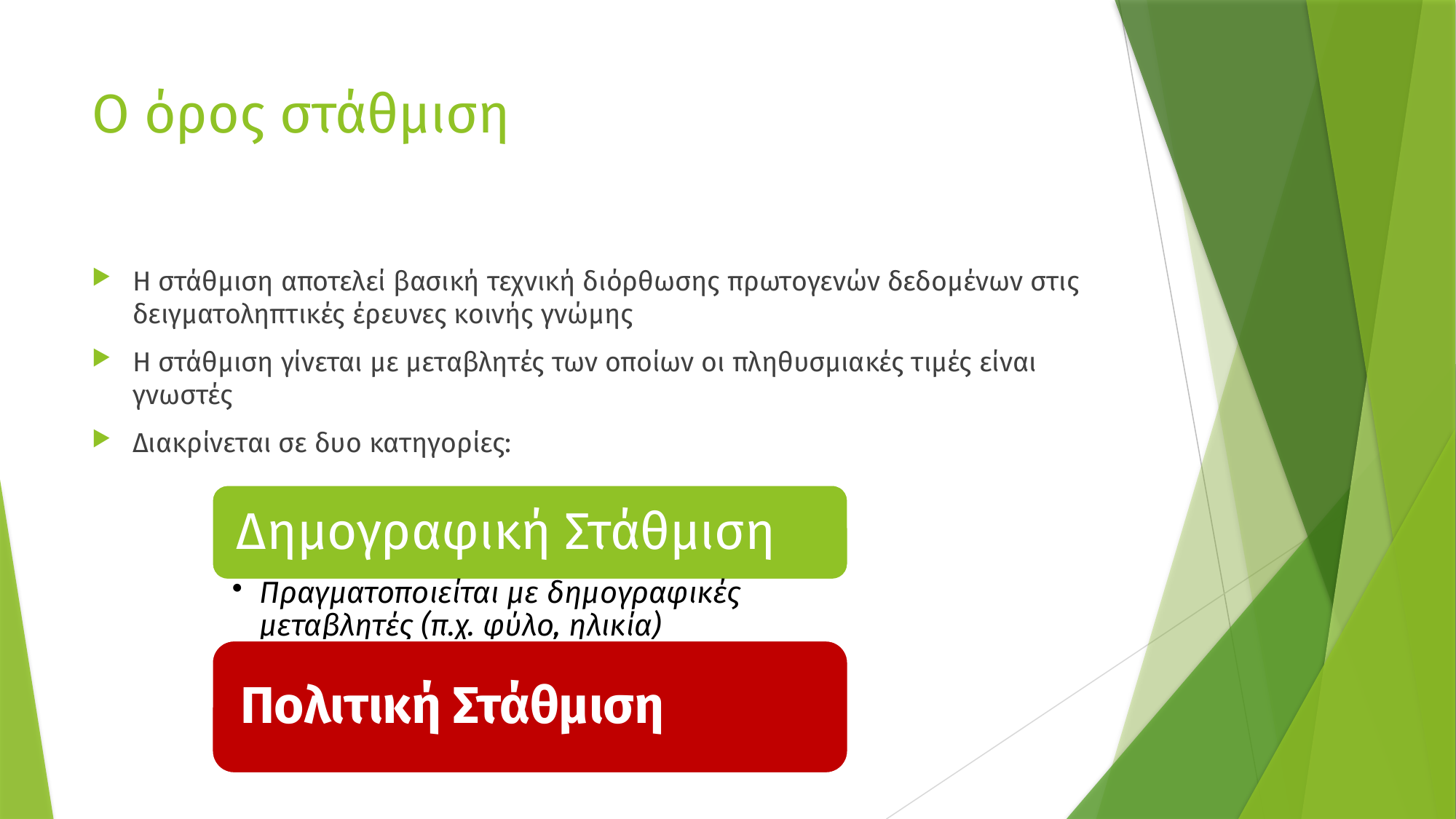

# O όρος στάθμιση
Η στάθμιση αποτελεί βασική τεχνική διόρθωσης πρωτογενών δεδομένων στις δειγματοληπτικές έρευνες κοινής γνώμης
Η στάθμιση γίνεται με μεταβλητές των οποίων οι πληθυσμιακές τιμές είναι γνωστές
Διακρίνεται σε δυο κατηγορίες:
Δημογραφική Στάθμιση
Πραγματοποιείται με δημογραφικές μεταβλητές (π.χ. φύλο, ηλικία)
Πολιτική Στάθμιση